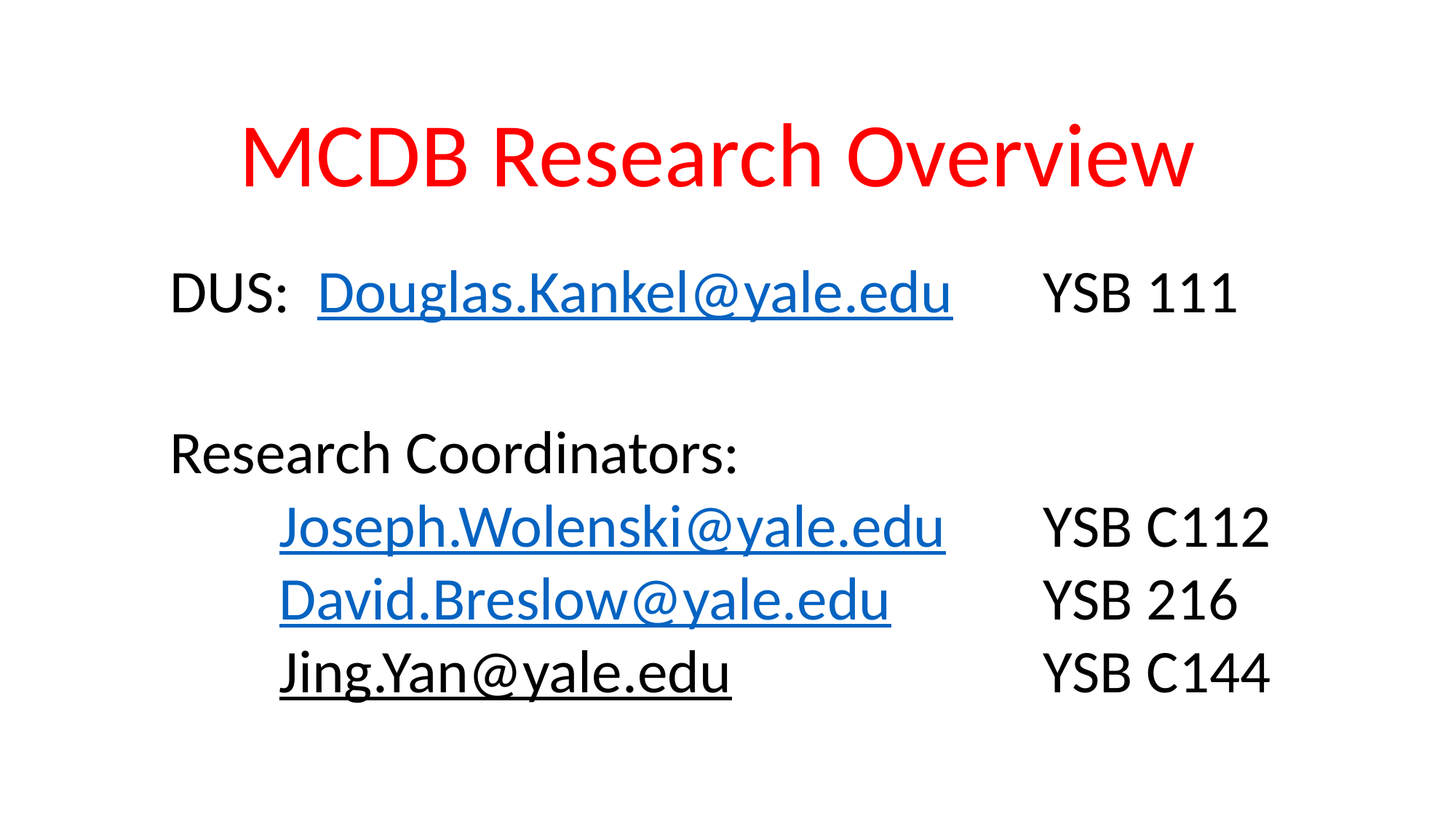

# MCDB Research Overview
DUS:  Douglas.Kankel@yale.edu	YSB 111

Research Coordinators:
Joseph.Wolenski@yale.edu	YSB C112
David.Breslow@yale.edu		YSB 216
Jing.Yan@yale.edu			YSB C144